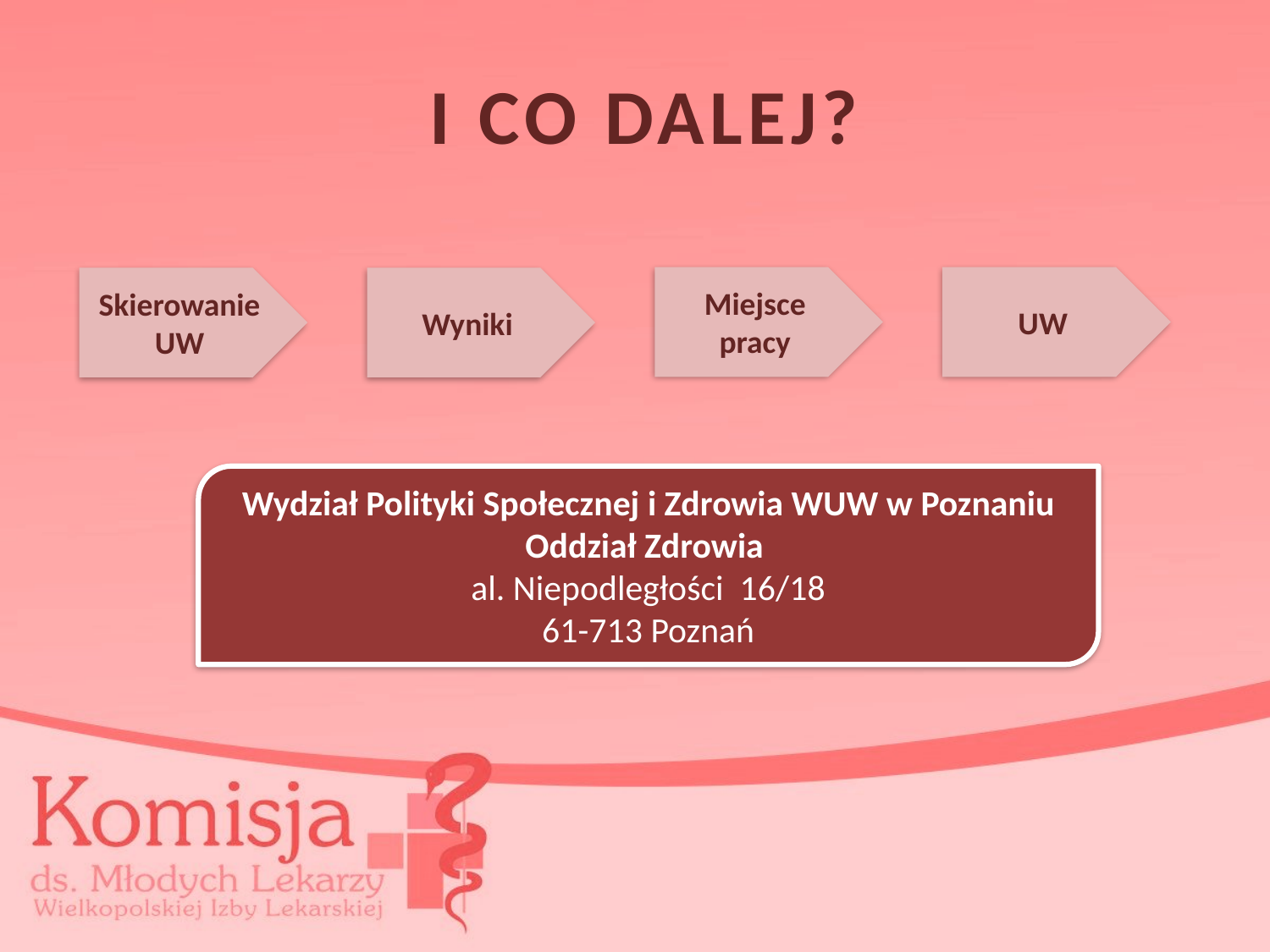

# I CO DALEJ?
Miejsce pracy
UW
Skierowanie UW
Wyniki
Wydział Polityki Społecznej i Zdrowia WUW w Poznaniu
Oddział Zdrowia
al. Niepodległości  16/18
61-713 Poznań